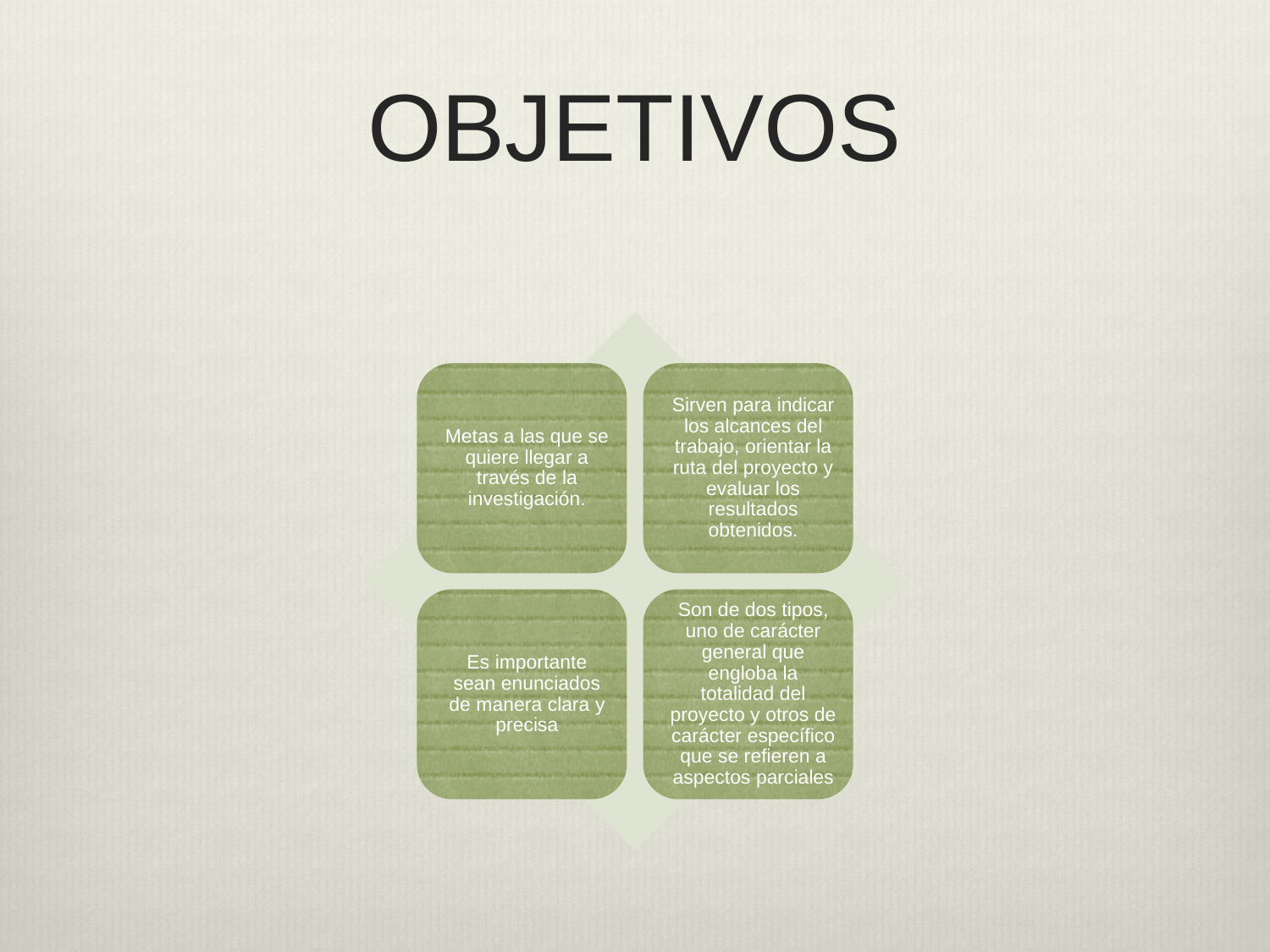

# OBJETIVOS
Metas a las que se quiere llegar a través de la investigación.
Sirven para indicar los alcances del trabajo, orientar la ruta del proyecto y evaluar los resultados obtenidos.
Es importante sean enunciados de manera clara y precisa
Son de dos tipos, uno de carácter general que engloba la totalidad del proyecto y otros de carácter específico que se refieren a aspectos parciales